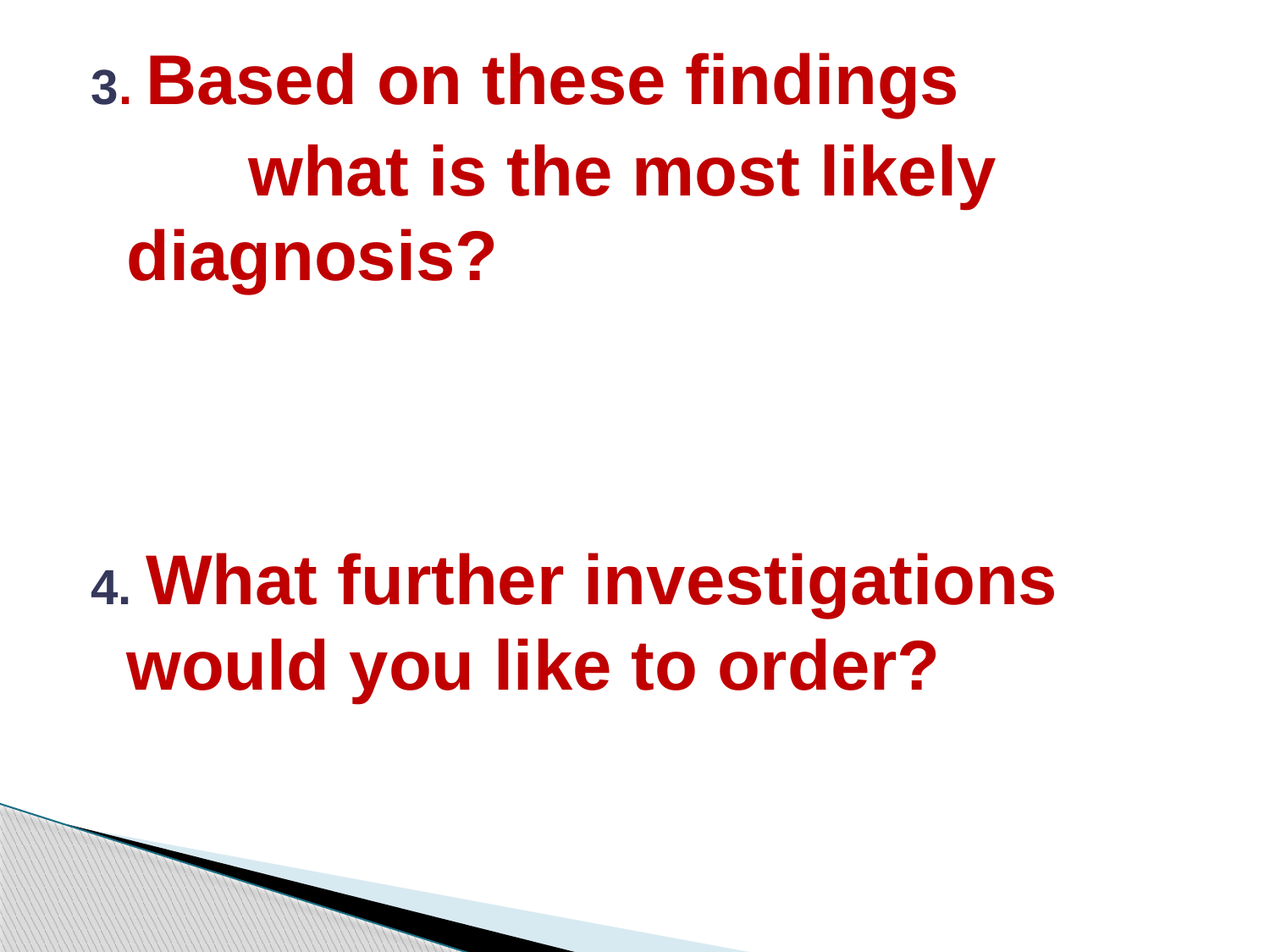

3. Based on these findings
        what is the most likely diagnosis?

4. What further investigations would you like to order?